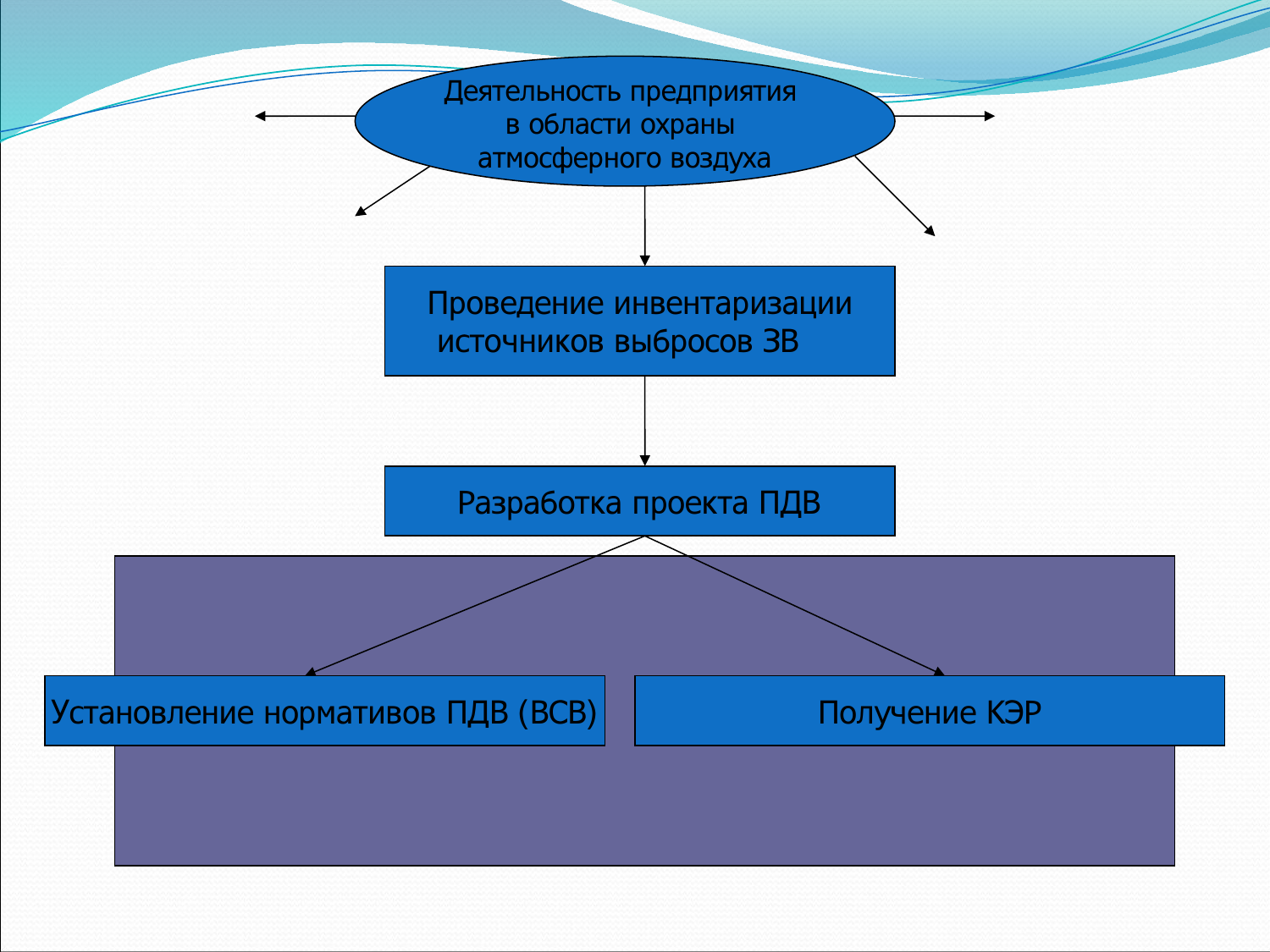

Деятельность предприятия
в области охраны
атмосферного воздуха

Проведение инвентаризации
 источников выбросов ЗВ

Разработка проекта ПДВ

Установление нормативов ПДВ (ВСВ)
Получение КЭР